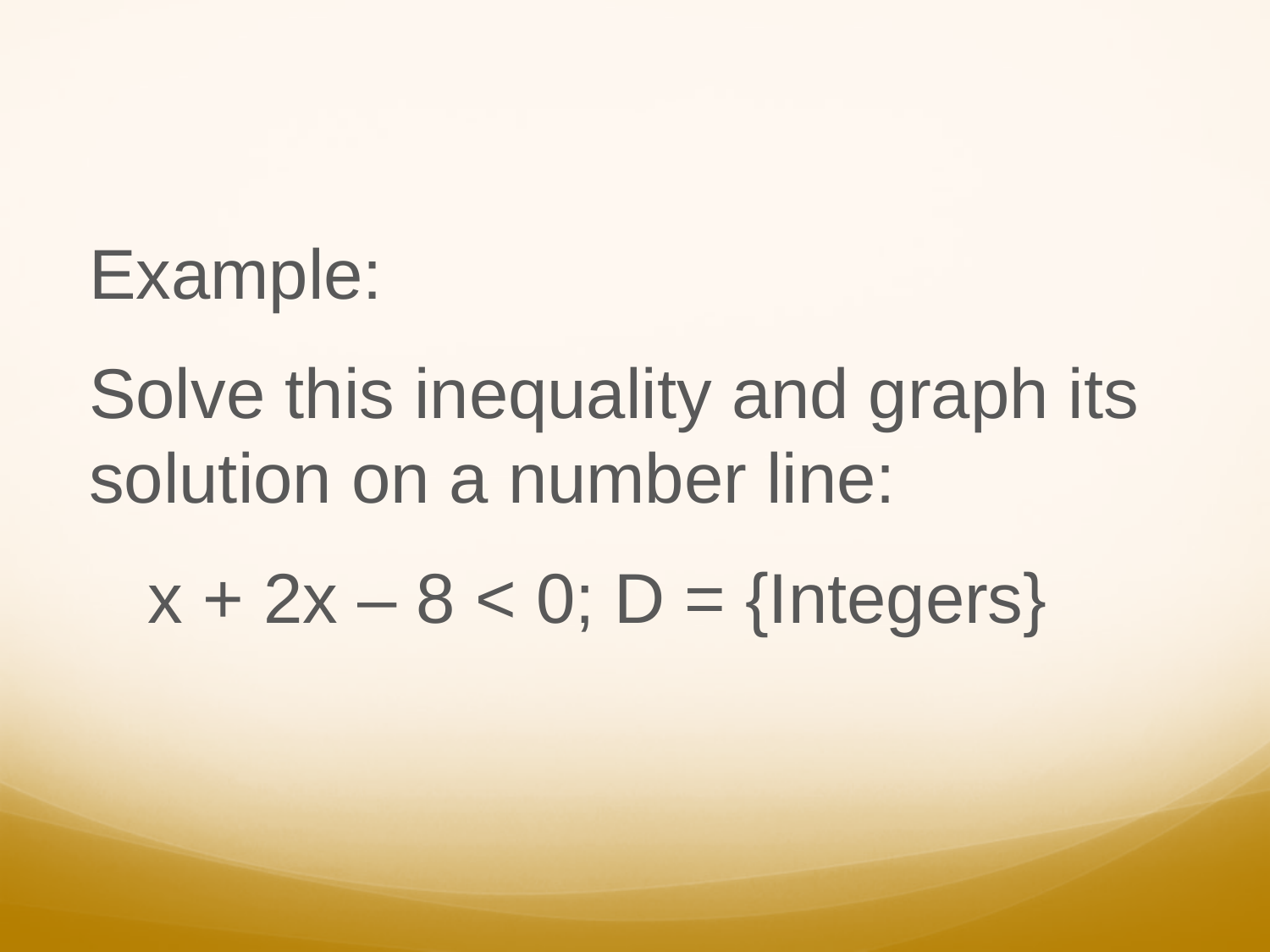

Example:
Solve this inequality and graph its solution on a number line:
   x + 2x – 8 < 0; D = {Integers}